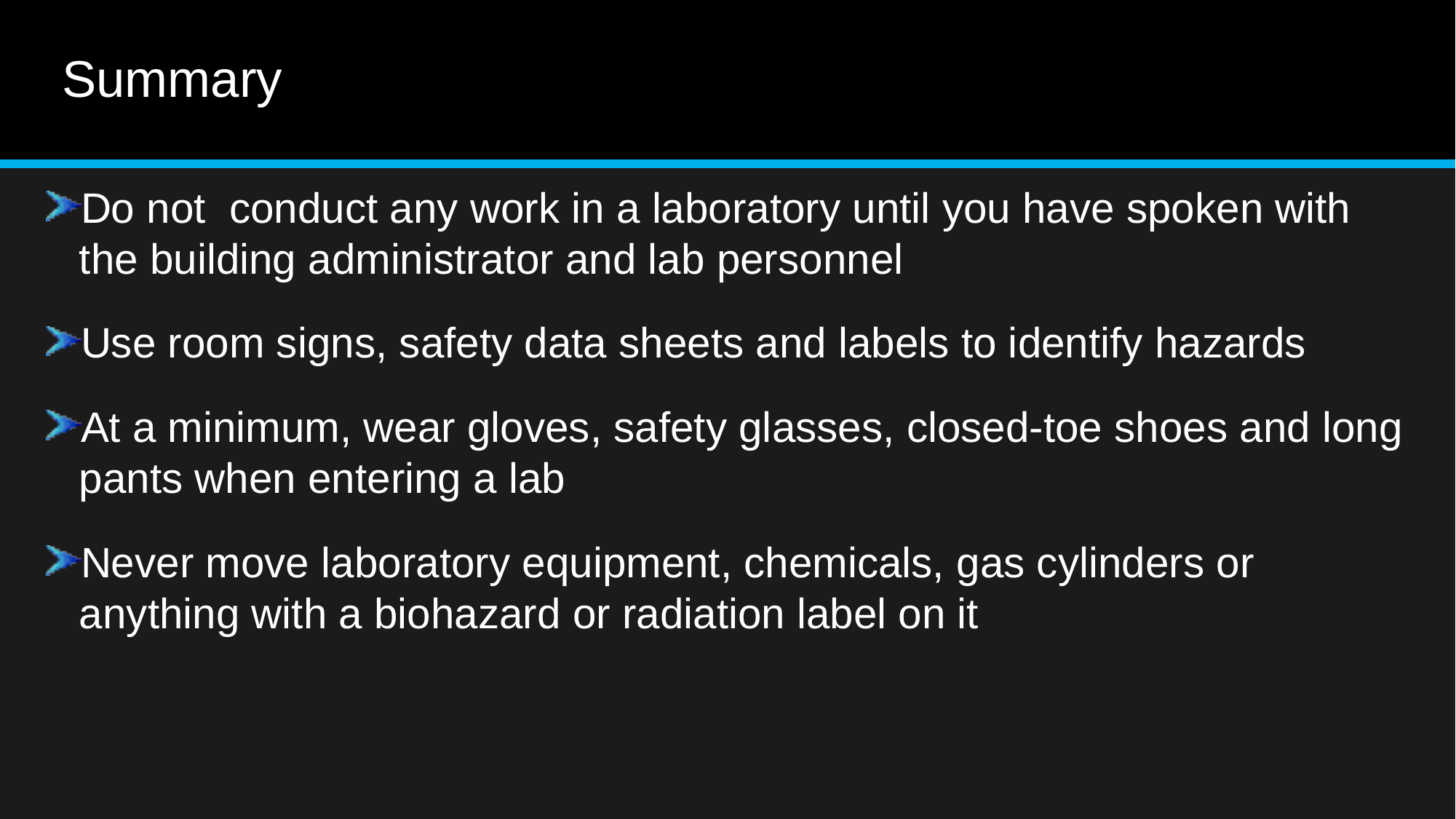

# Summary
Do not  conduct any work in a laboratory until you have spoken with the building administrator and lab personnel
Use room signs, safety data sheets and labels to identify hazards
At a minimum, wear gloves, safety glasses, closed-toe shoes and long pants when entering a lab
Never move laboratory equipment, chemicals, gas cylinders or anything with a biohazard or radiation label on it